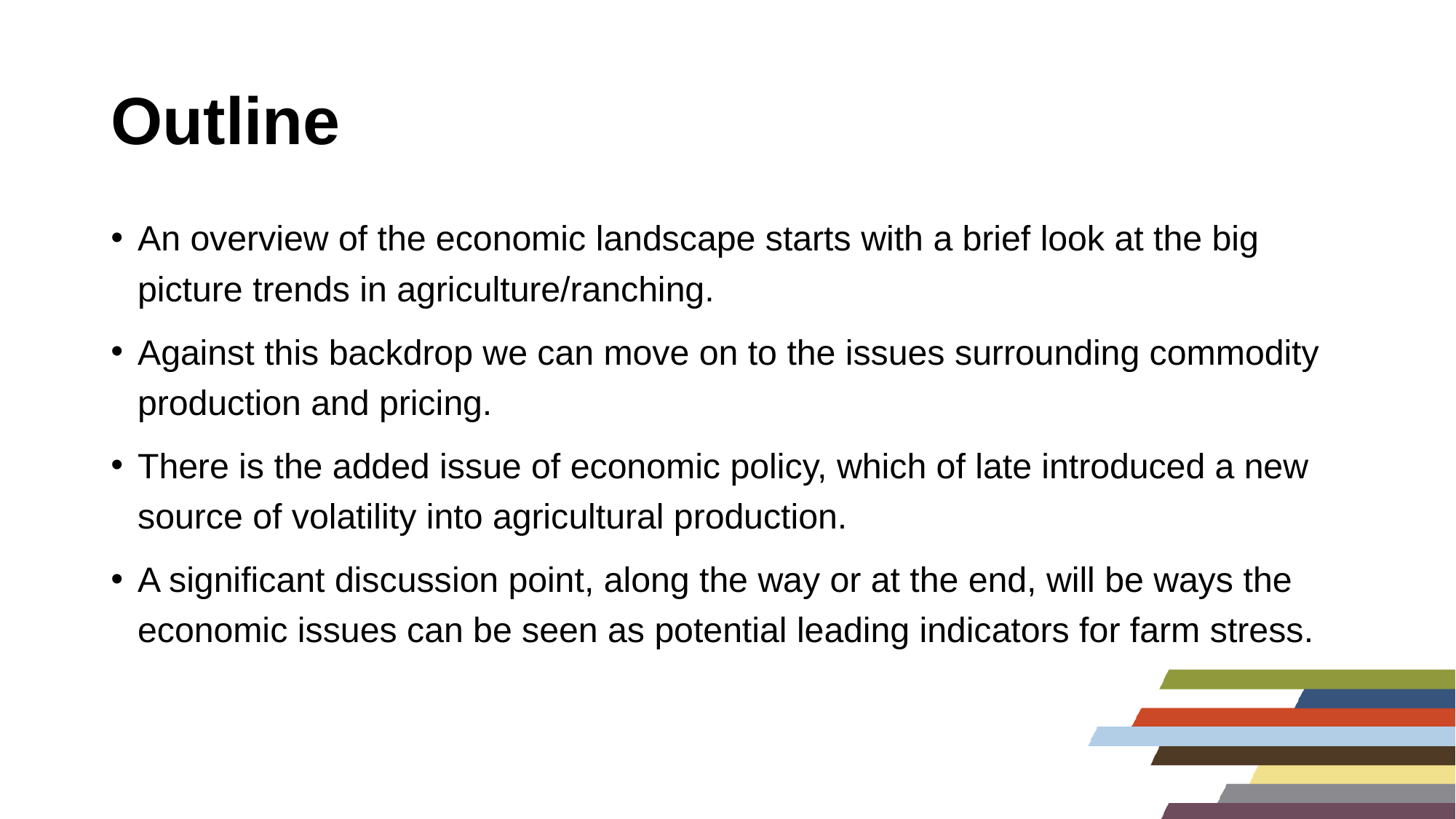

# Outline
An overview of the economic landscape starts with a brief look at the big picture trends in agriculture/ranching.
Against this backdrop we can move on to the issues surrounding commodity production and pricing.
There is the added issue of economic policy, which of late introduced a new source of volatility into agricultural production.
A significant discussion point, along the way or at the end, will be ways the economic issues can be seen as potential leading indicators for farm stress.